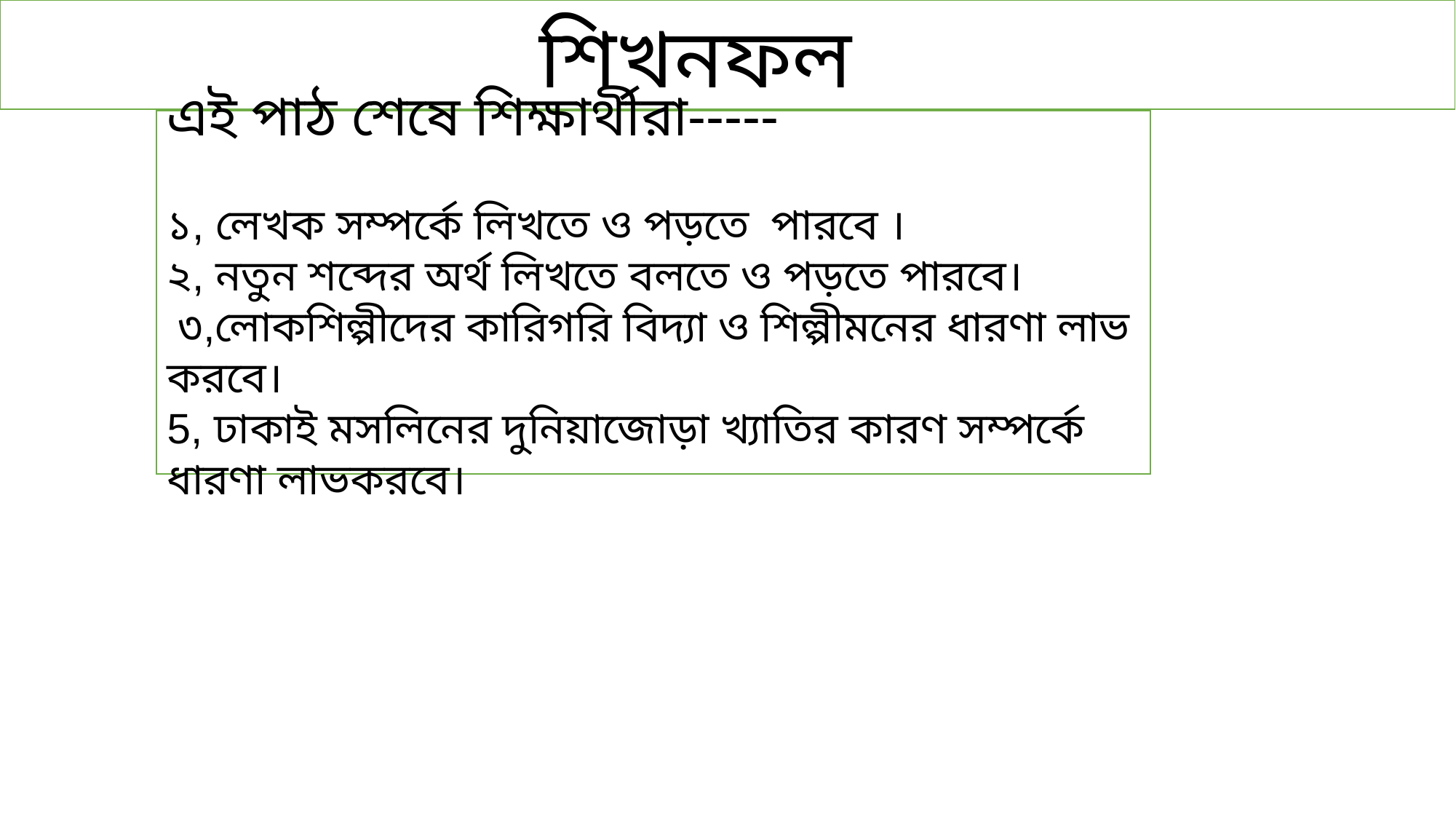

শিখনফল
এই পাঠ শেষে শিক্ষার্থীরা-----

১, লেখক সম্পর্কে লিখতে ও পড়তে  পারবে ।
২, নতুন শব্দের অর্থ লিখতে বলতে ও পড়তে পারবে।
 ৩,লোকশিল্পীদের কারিগরি বিদ্যা ও শিল্পীমনের ধারণা লাভ করবে।
5, ঢাকাই মসলিনের দুনিয়াজোড়া খ্যাতির কারণ সম্পর্কে ধারণা লাভকরবে।